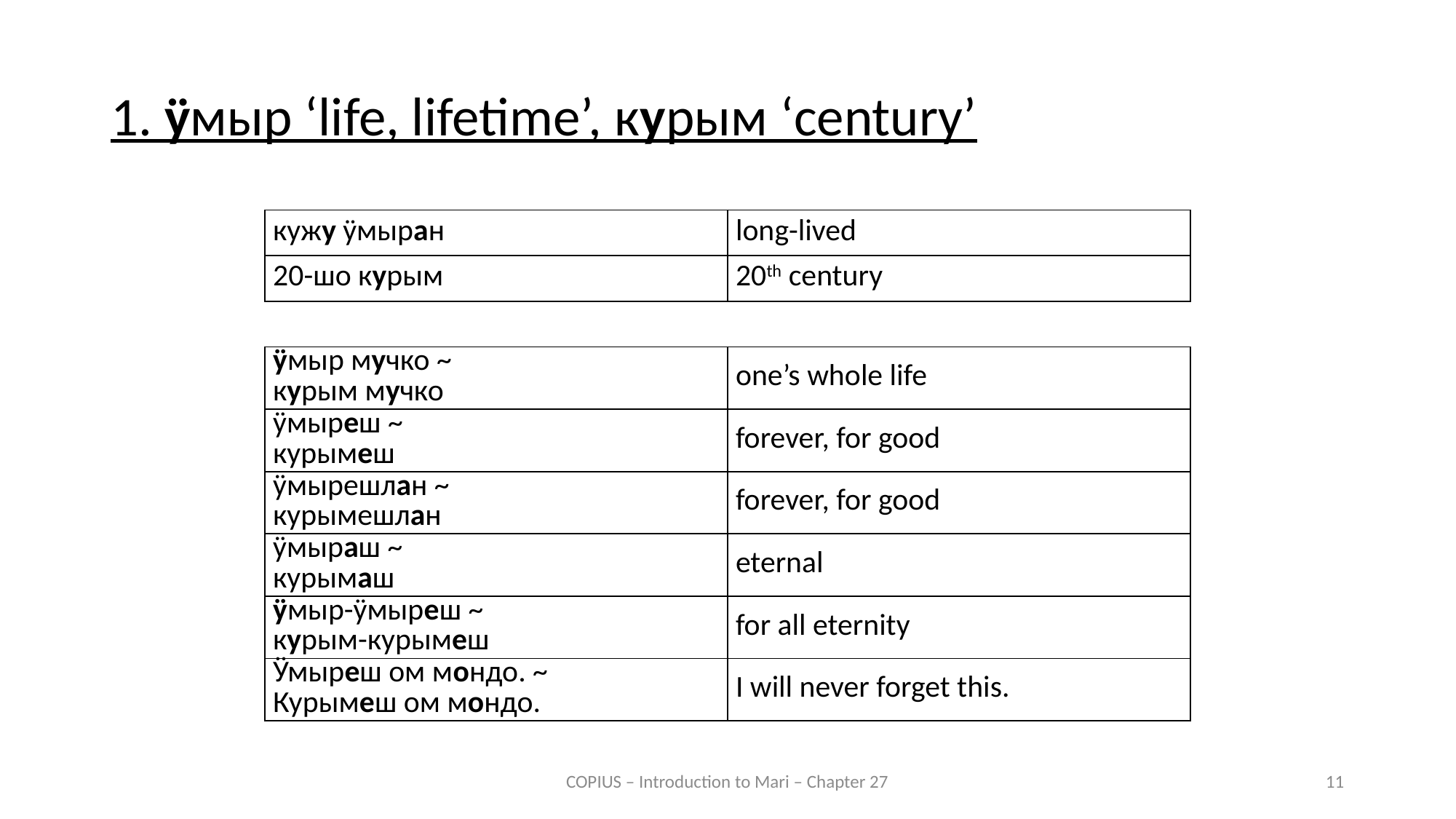

1. ӱмыр ‘life, lifetime’, курым ‘century’
| кужу ӱмыран | long-lived |
| --- | --- |
| 20-шо курым | 20th century |
| ӱмыр мучко ~ курым мучко | one’s whole life |
| --- | --- |
| ӱмыреш ~ курымеш | forever, for good |
| ӱмырешлан ~ курымешлан | forever, for good |
| ӱмыраш ~ курымаш | eternal |
| ӱмыр-ӱмыреш ~ курым-курымеш | for all eternity |
| Ӱмыреш ом мондо. ~ Курымеш ом мондо. | I will never forget this. |
COPIUS – Introduction to Mari – Chapter 27
11